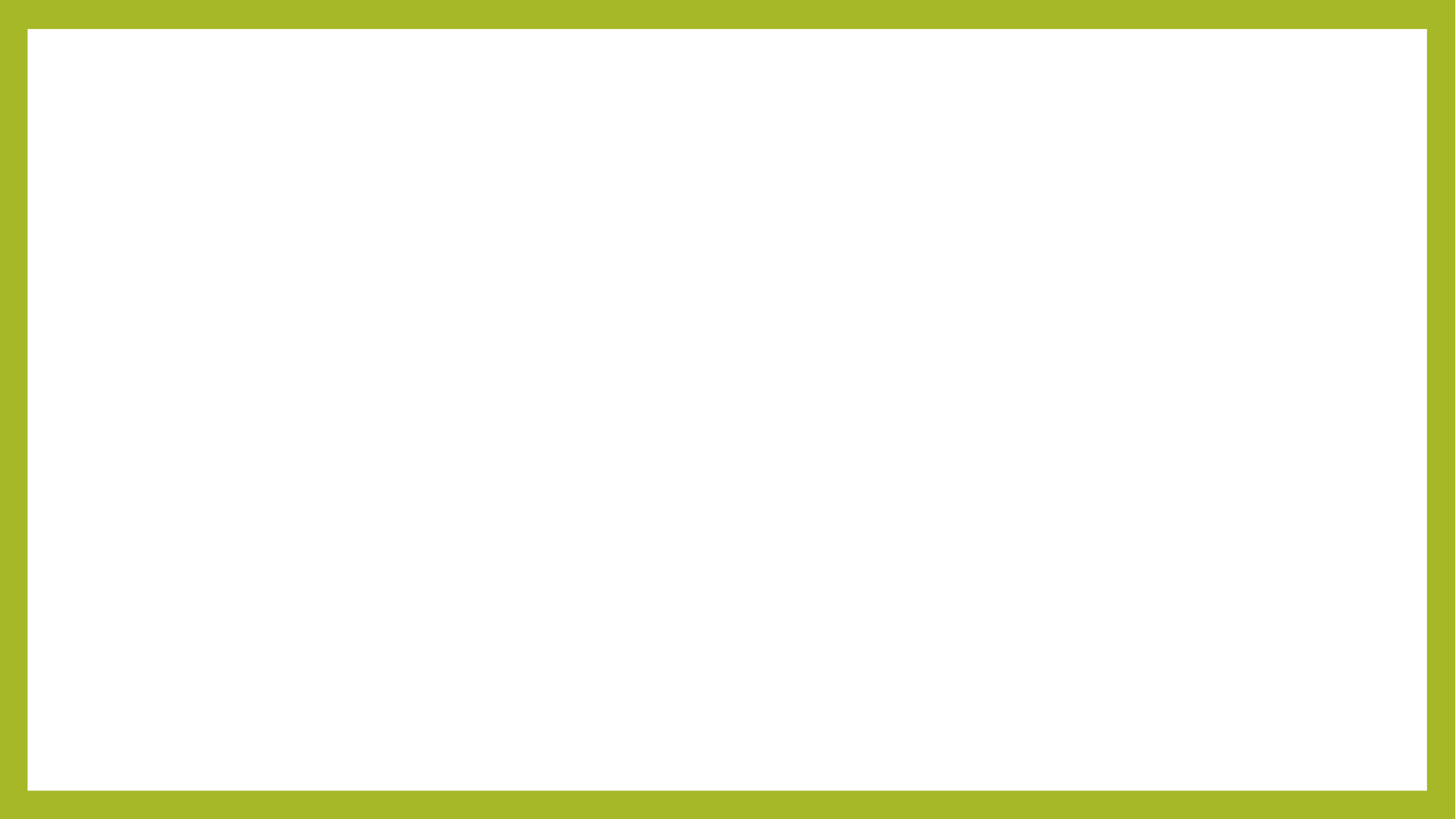

Matthieu 18:28

Après qu’il fut sorti,
ce serviteur rencontra
un de ses compagnons
qui lui devait cent deniers.
Il le saisit et l’étranglait, en disant :
Paie ce que tu me dois.